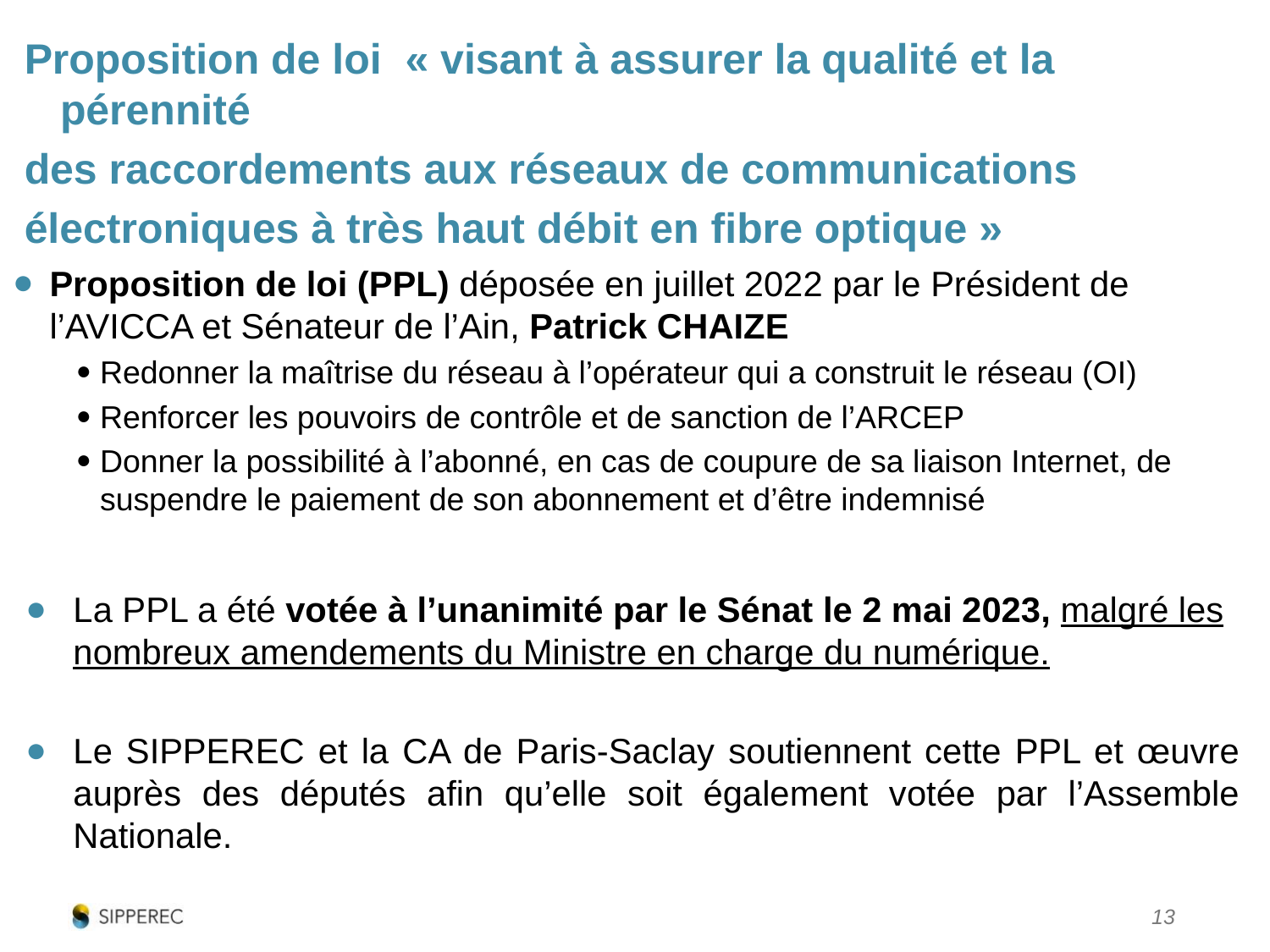

Proposition de loi  « visant à assurer la qualité et la pérennité
 des raccordements aux réseaux de communications
 électroniques à très haut débit en fibre optique »
Proposition de loi (PPL) déposée en juillet 2022 par le Président de l’AVICCA et Sénateur de l’Ain, Patrick CHAIZE
Redonner la maîtrise du réseau à l’opérateur qui a construit le réseau (OI)
Renforcer les pouvoirs de contrôle et de sanction de l’ARCEP
Donner la possibilité à l’abonné, en cas de coupure de sa liaison Internet, de suspendre le paiement de son abonnement et d’être indemnisé

La PPL a été votée à l’unanimité par le Sénat le 2 mai 2023, malgré les nombreux amendements du Ministre en charge du numérique.

Le SIPPEREC et la CA de Paris-Saclay soutiennent cette PPL et œuvre auprès des députés afin qu’elle soit également votée par l’Assemble Nationale.